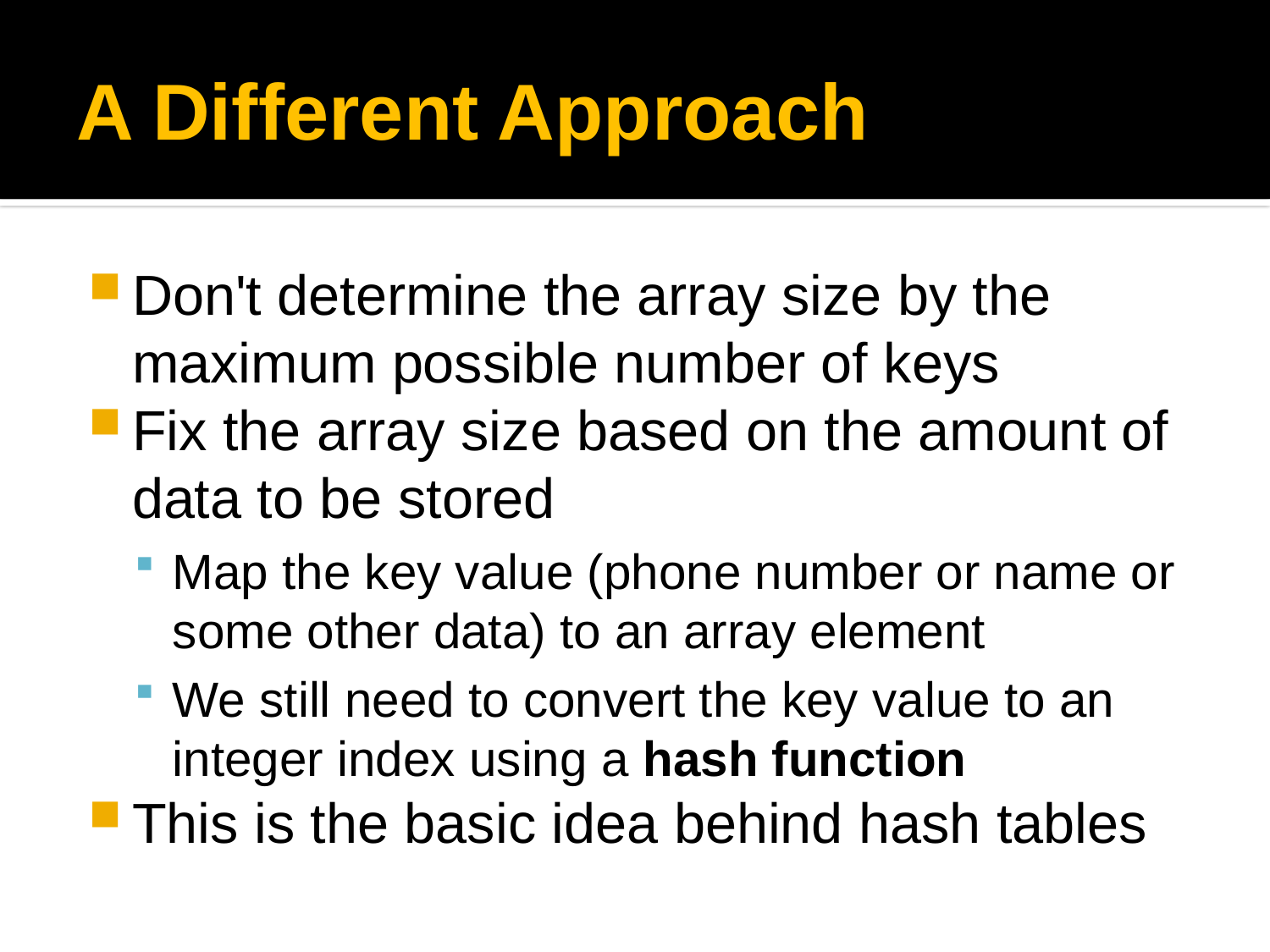

# A Different Approach
Don't determine the array size by the maximum possible number of keys
Fix the array size based on the amount of data to be stored
Map the key value (phone number or name or some other data) to an array element
We still need to convert the key value to an integer index using a hash function
This is the basic idea behind hash tables